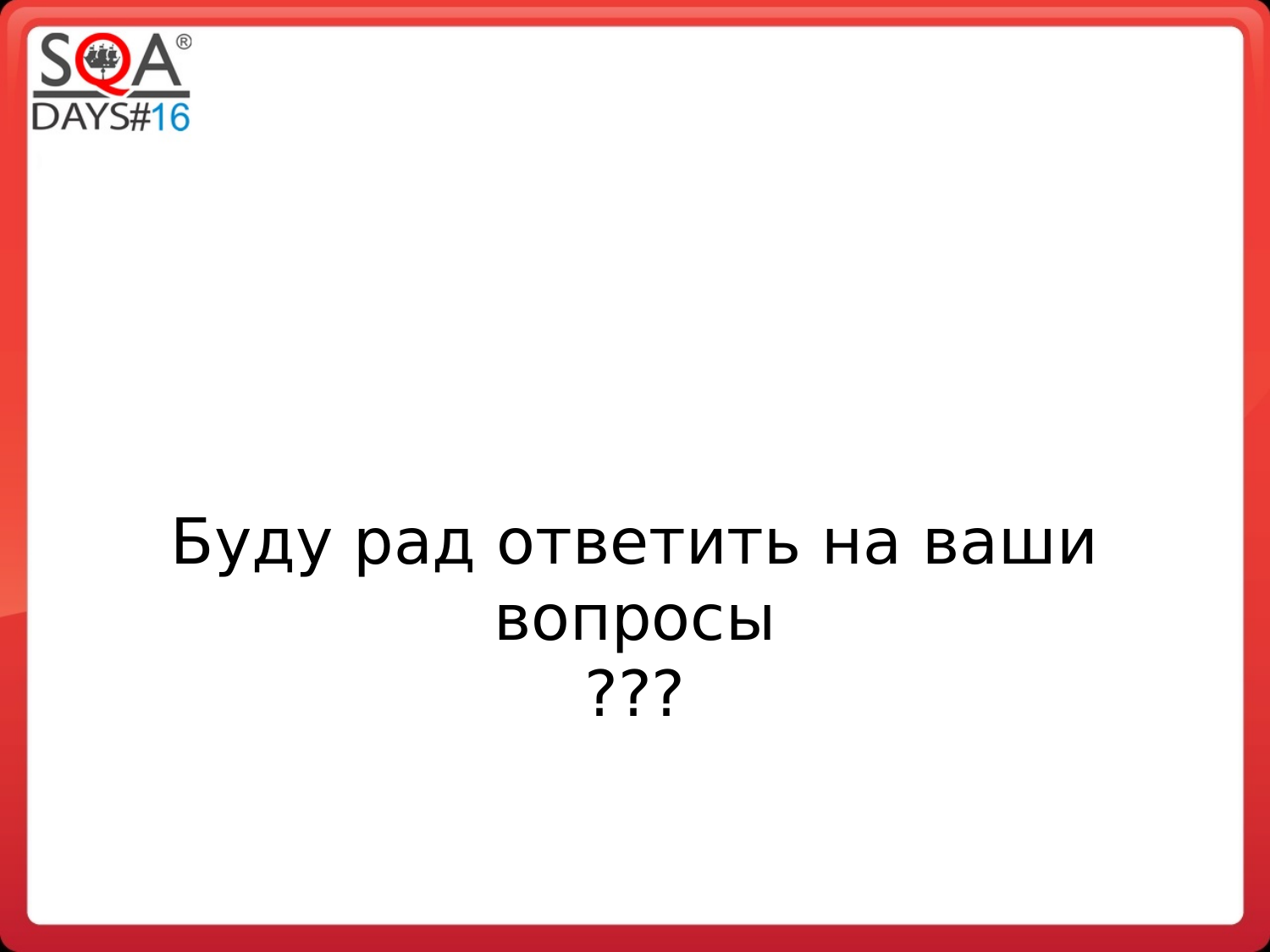

# Буду рад ответить на ваши вопросы ???